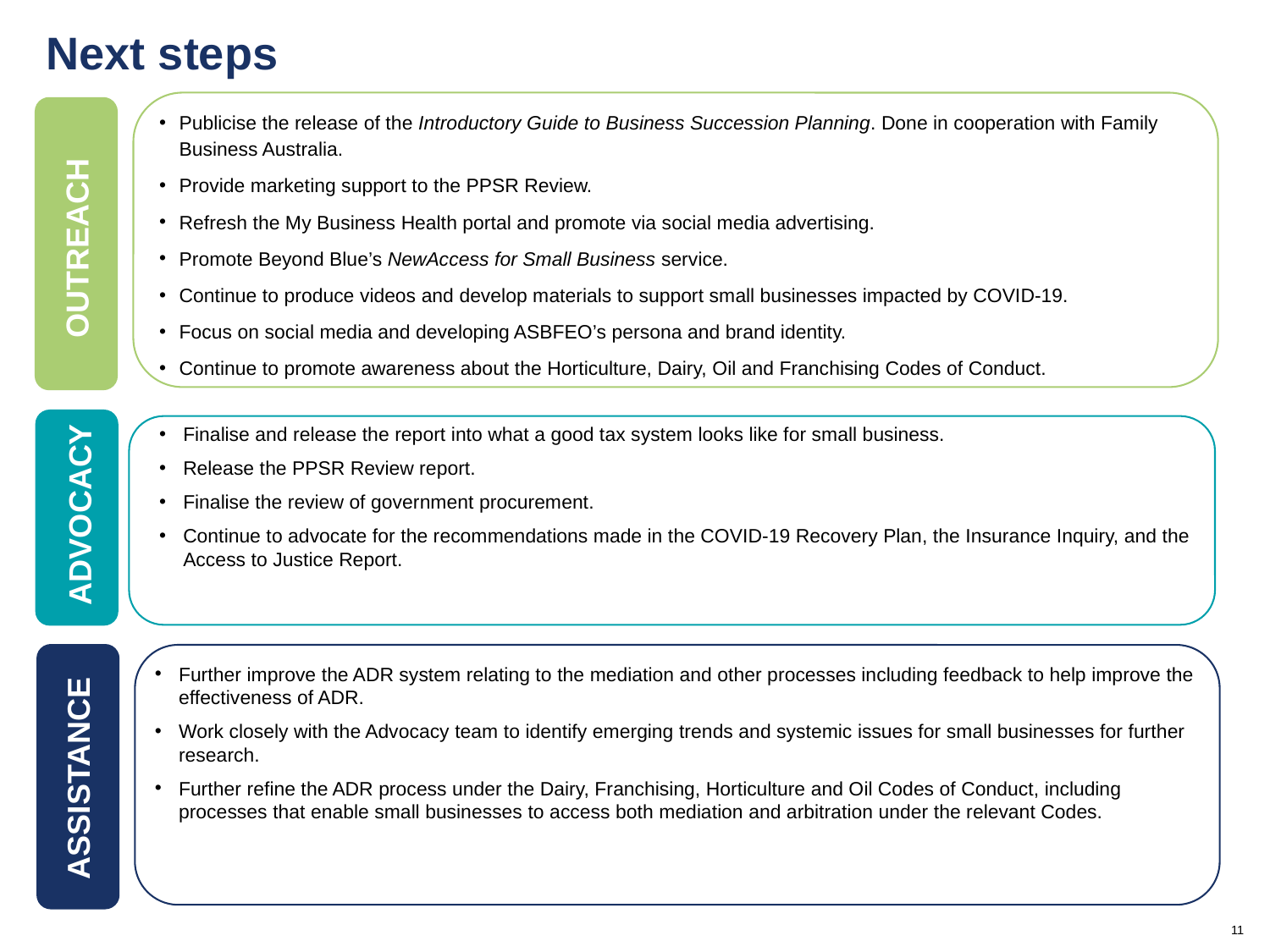

Next steps

Publicise the release of the Introductory Guide to Business Succession Planning. Done in cooperation with Family Business Australia.
Provide marketing support to the PPSR Review.
Refresh the My Business Health portal and promote via social media advertising.
Promote Beyond Blue’s NewAccess for Small Business service.
Continue to produce videos and develop materials to support small businesses impacted by COVID-19.
Focus on social media and developing ASBFEO’s persona and brand identity.
Continue to promote awareness about the Horticulture, Dairy, Oil and Franchising Codes of Conduct.
OUTREACH

Finalise and release the report into what a good tax system looks like for small business.
Release the PPSR Review report.
Finalise the review of government procurement.
Continue to advocate for the recommendations made in the COVID-19 Recovery Plan, the Insurance Inquiry, and the Access to Justice Report.

ADVOCACY

Further improve the ADR system relating to the mediation and other processes including feedback to help improve the effectiveness of ADR.
Work closely with the Advocacy team to identify emerging trends and systemic issues for small businesses for further research.
Further refine the ADR process under the Dairy, Franchising, Horticulture and Oil Codes of Conduct, including processes that enable small businesses to access both mediation and arbitration under the relevant Codes.
ASSISTANCE
11